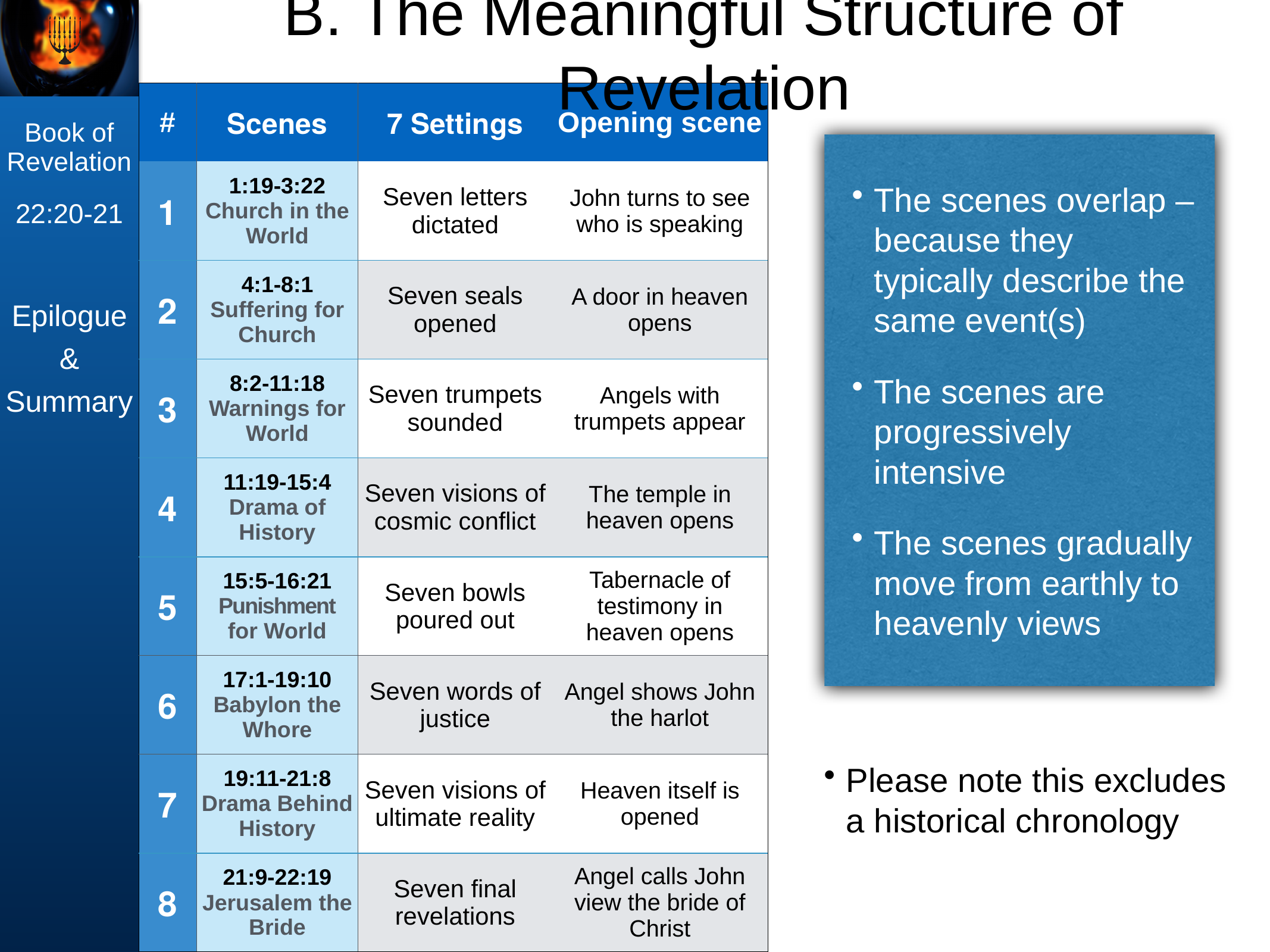

B. The Meaningful Structure of Revelation
| # | Scenes | 7 Settings | Opening scene |
| --- | --- | --- | --- |
| 1 | 1:19-3:22 Church in the World | Seven letters dictated | John turns to see who is speaking |
| 2 | 4:1-8:1 Suffering for Church | Seven seals opened | A door in heaven opens |
| 3 | 8:2-11:18 Warnings for World | Seven trumpets sounded | Angels with trumpets appear |
| 4 | 11:19-15:4 Drama of History | Seven visions of cosmic conflict | The temple in heaven opens |
| 5 | 15:5-16:21 Punishment for World | Seven bowls poured out | Tabernacle of testimony in heaven opens |
| 6 | 17:1-19:10 Babylon the Whore | Seven words of justice | Angel shows John the harlot |
| 7 | 19:11-21:8 Drama Behind History | Seven visions of ultimate reality | Heaven itself is opened |
| 8 | 21:9-22:19 Jerusalem the Bride | Seven final revelations | Angel calls John view the bride of Christ |
The scenes overlap – because they  typically describe the same event(s)
The scenes are progressively intensive
The scenes gradually move from earthly to heavenly views
Please note this excludes a historical chronology